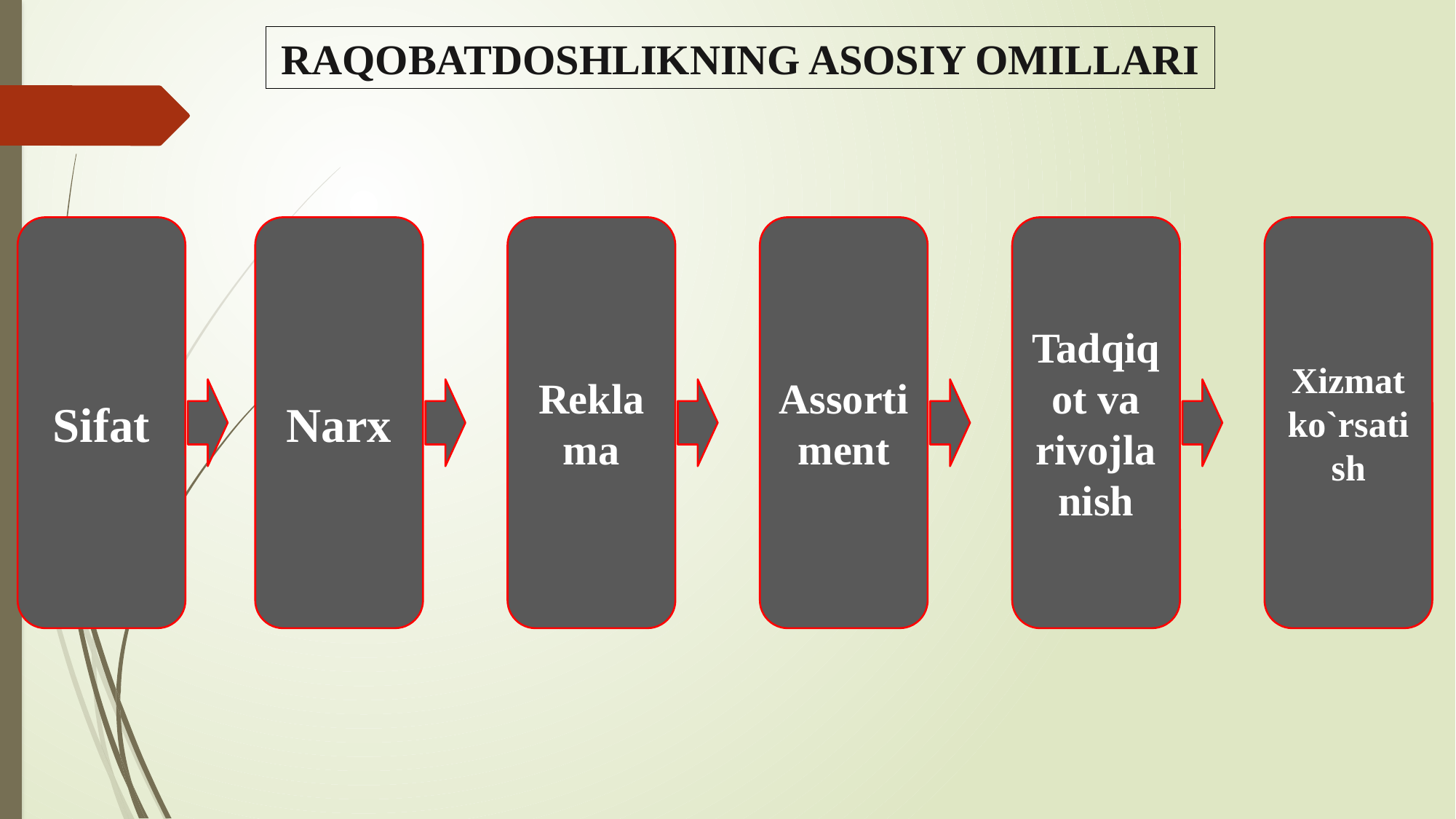

RAQOBATDOSHLIKNING ASOSIY OMILLARI
Sifat
Narx
Reklama
Assortiment
Tadqiqot va rivojlanish
Xizmat ko`rsatish